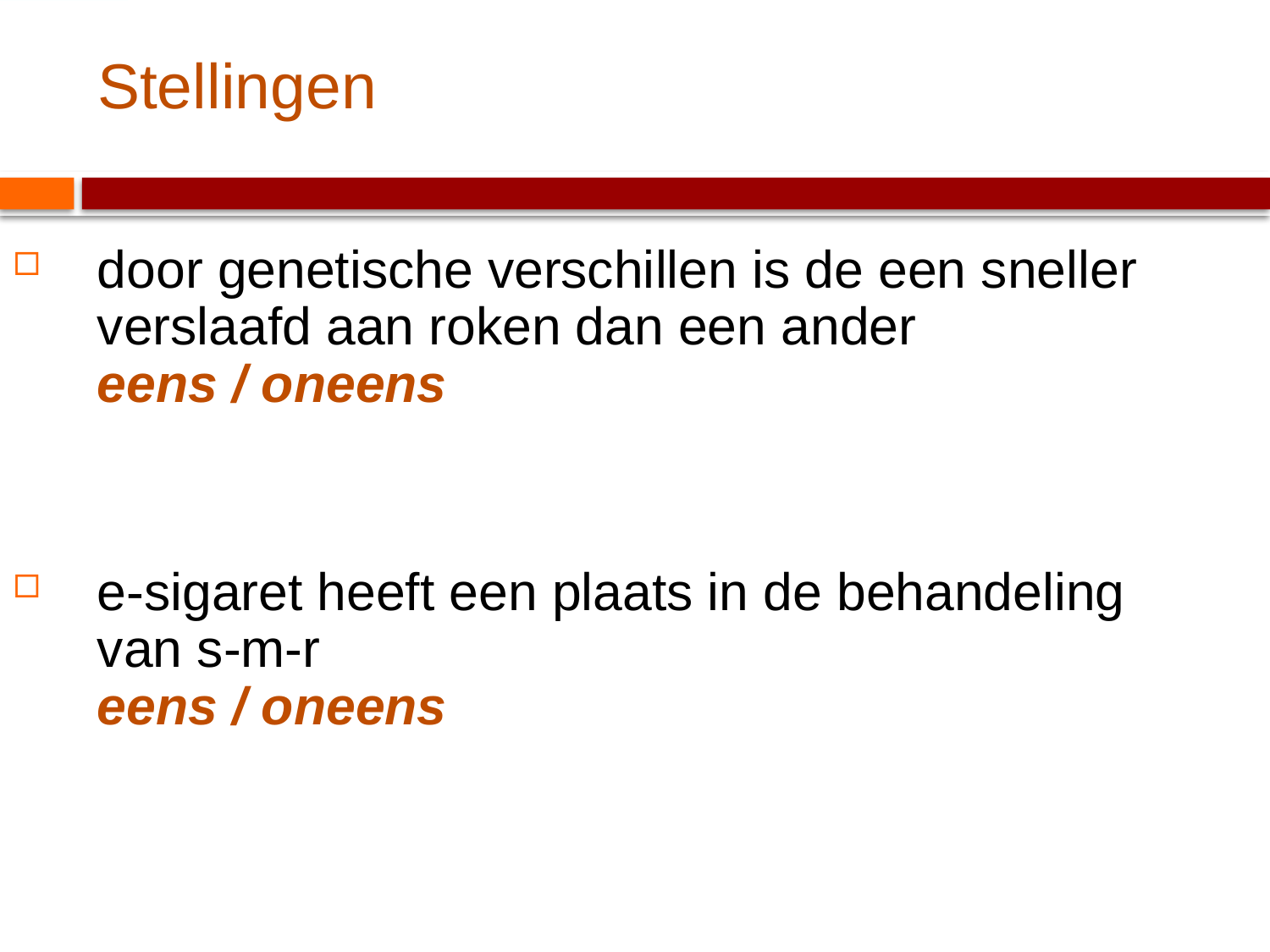

# Stellingen
door genetische verschillen is de een sneller verslaafd aan roken dan een ander
eens / oneens

e-sigaret heeft een plaats in de behandeling
van s-m-r
eens / oneens